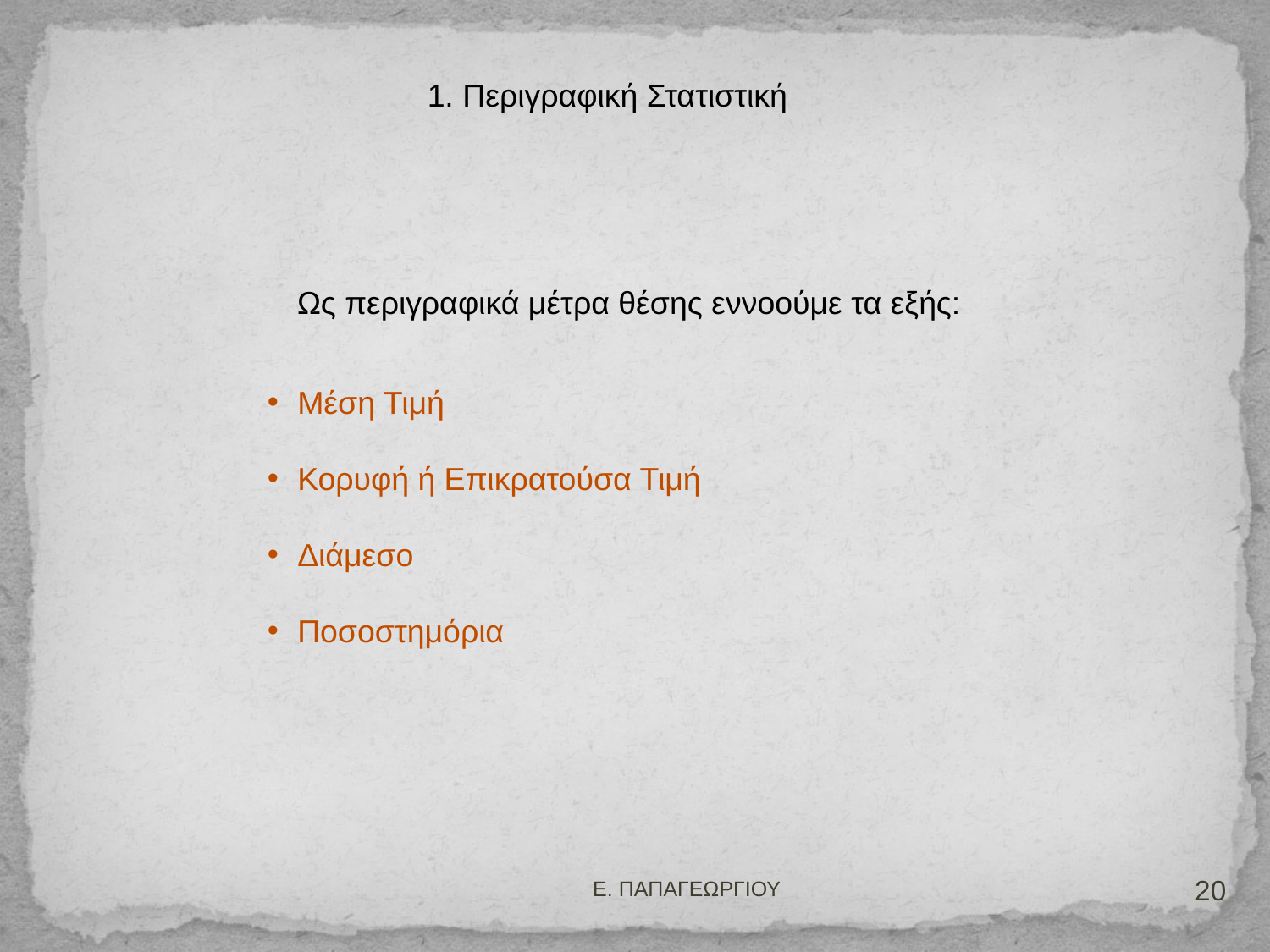

1. Περιγραφική Στατιστική
Ως περιγραφικά μέτρα θέσης εννοούμε τα εξής:
Μέση Τιμή

Κορυφή ή Επικρατούσα Τιμή

Διάμεσο

Ποσοστημόρια
20
Ε. ΠΑΠΑΓΕΩΡΓΙΟΥ